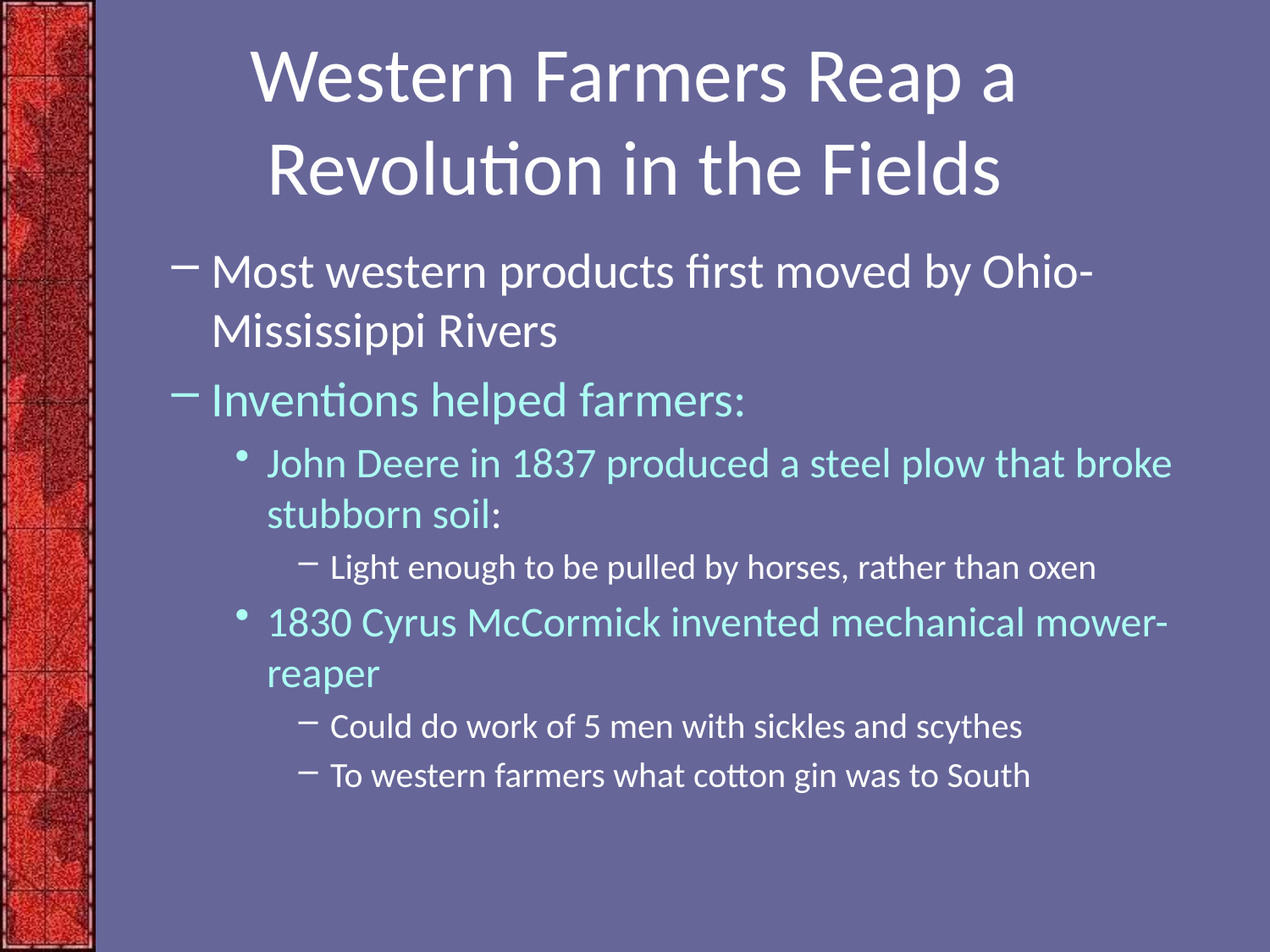

# Western Farmers Reap a Revolution in the Fields
Most western products first moved by Ohio-Mississippi Rivers
Inventions helped farmers:
John Deere in 1837 produced a steel plow that broke stubborn soil:
Light enough to be pulled by horses, rather than oxen
1830 Cyrus McCormick invented mechanical mower-reaper
Could do work of 5 men with sickles and scythes
To western farmers what cotton gin was to South